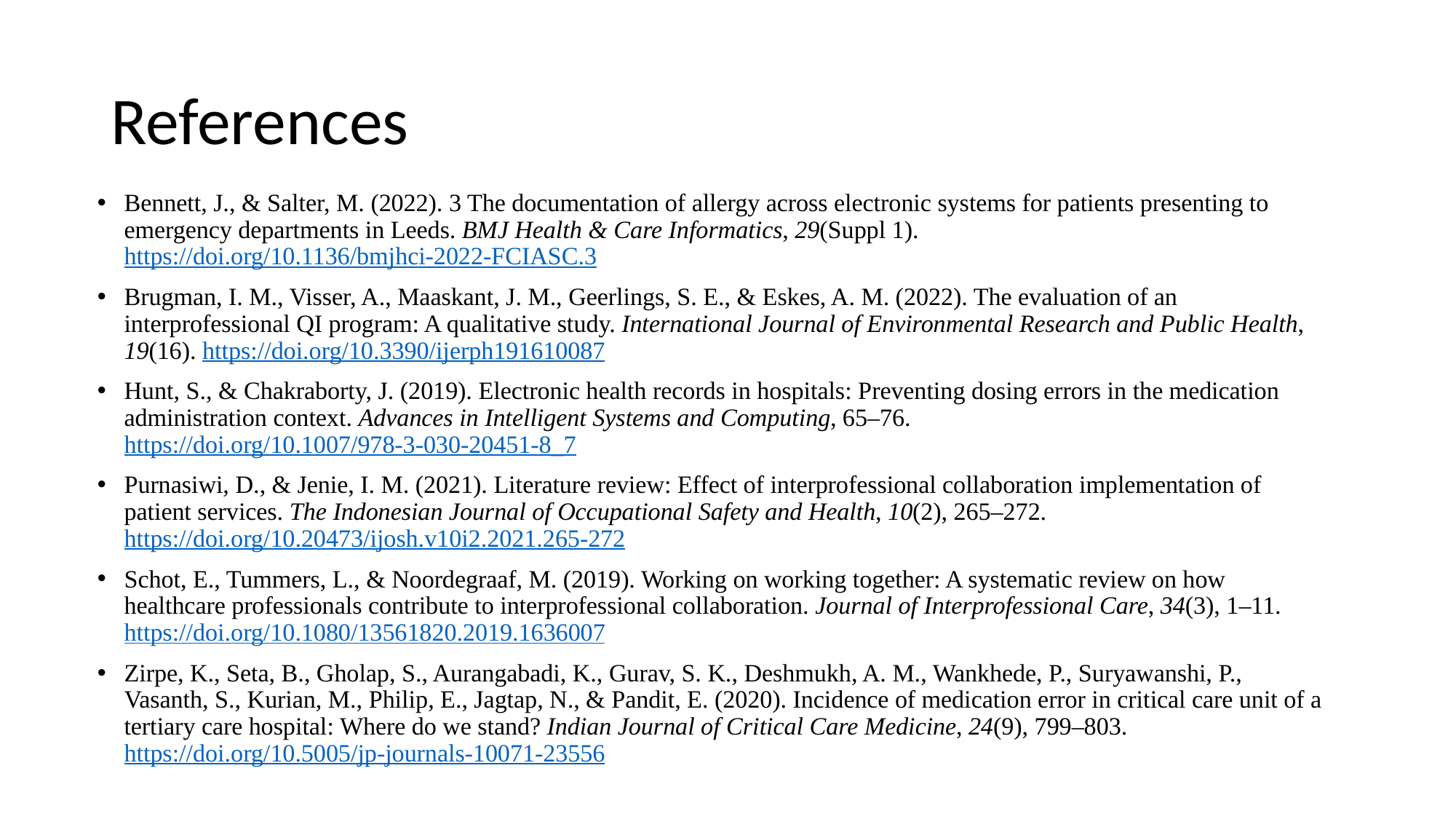

# References
Bennett, J., & Salter, M. (2022). 3 The documentation of allergy across electronic systems for patients presenting to emergency departments in Leeds. BMJ Health & Care Informatics, 29(Suppl 1). https://doi.org/10.1136/bmjhci-2022-FCIASC.3
Brugman, I. M., Visser, A., Maaskant, J. M., Geerlings, S. E., & Eskes, A. M. (2022). The evaluation of an interprofessional QI program: A qualitative study. International Journal of Environmental Research and Public Health, 19(16). https://doi.org/10.3390/ijerph191610087
Hunt, S., & Chakraborty, J. (2019). Electronic health records in hospitals: Preventing dosing errors in the medication administration context. Advances in Intelligent Systems and Computing, 65–76. https://doi.org/10.1007/978-3-030-20451-8_7
Purnasiwi, D., & Jenie, I. M. (2021). Literature review: Effect of interprofessional collaboration implementation of patient services. The Indonesian Journal of Occupational Safety and Health, 10(2), 265–272. https://doi.org/10.20473/ijosh.v10i2.2021.265-272
Schot, E., Tummers, L., & Noordegraaf, M. (2019). Working on working together: A systematic review on how healthcare professionals contribute to interprofessional collaboration. Journal of Interprofessional Care, 34(3), 1–11. https://doi.org/10.1080/13561820.2019.1636007
Zirpe, K., Seta, B., Gholap, S., Aurangabadi, K., Gurav, S. K., Deshmukh, A. M., Wankhede, P., Suryawanshi, P., Vasanth, S., Kurian, M., Philip, E., Jagtap, N., & Pandit, E. (2020). Incidence of medication error in critical care unit of a tertiary care hospital: Where do we stand? Indian Journal of Critical Care Medicine, 24(9), 799–803. https://doi.org/10.5005/jp-journals-10071-23556